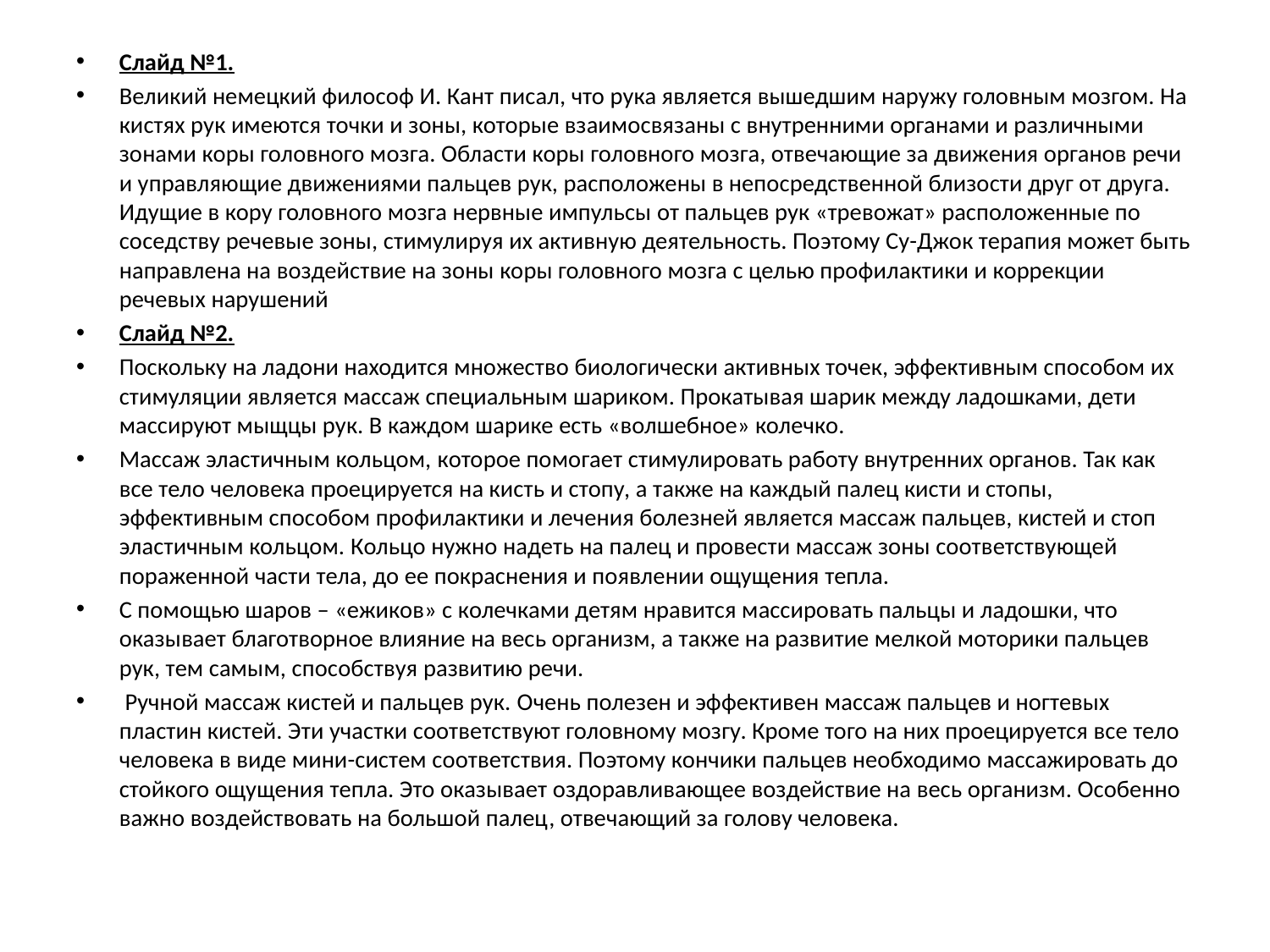

#
Слайд №1.
Великий немецкий философ И. Кант писал, что рука является вышедшим наружу головным мозгом. На кистях рук имеются точки и зоны, которые взаимосвязаны с внутренними органами и различными зонами коры головного мозга. Области коры головного мозга, отвечающие за движения органов речи и управляющие движениями пальцев рук, расположены в непосредственной близости друг от друга. Идущие в кору головного мозга нервные импульсы от пальцев рук «тревожат» расположенные по соседству речевые зоны, стимулируя их активную деятельность. Поэтому Су-Джок терапия может быть направлена на воздействие на зоны коры головного мозга с целью профилактики и коррекции речевых нарушений
Слайд №2.
Поскольку на ладони находится множество биологически активных точек, эффективным способом их стимуляции является массаж специальным шариком. Прокатывая шарик между ладошками, дети массируют мыщцы рук. В каждом шарике есть «волшебное» колечко.
Массаж эластичным кольцом, которое помогает стимулировать работу внутренних органов. Так как все тело человека проецируется на кисть и стопу, а также на каждый палец кисти и стопы, эффективным способом профилактики и лечения болезней является массаж пальцев, кистей и стоп эластичным кольцом. Кольцо нужно надеть на палец и провести массаж зоны соответствующей пораженной части тела, до ее покраснения и появлении ощущения тепла.
С помощью шаров – «ежиков» с колечками детям нравится массировать пальцы и ладошки, что оказывает благотворное влияние на весь организм, а также на развитие мелкой моторики пальцев рук, тем самым, способствуя развитию речи.
 Ручной массаж кистей и пальцев рук. Очень полезен и эффективен массаж пальцев и ногтевых пластин кистей. Эти участки соответствуют головному мозгу. Кроме того на них проецируется все тело человека в виде мини-систем соответствия. Поэтому кончики пальцев необходимо массажировать до стойкого ощущения тепла. Это оказывает оздоравливающее воздействие на весь организм. Особенно важно воздействовать на большой палец, отвечающий за голову человека.